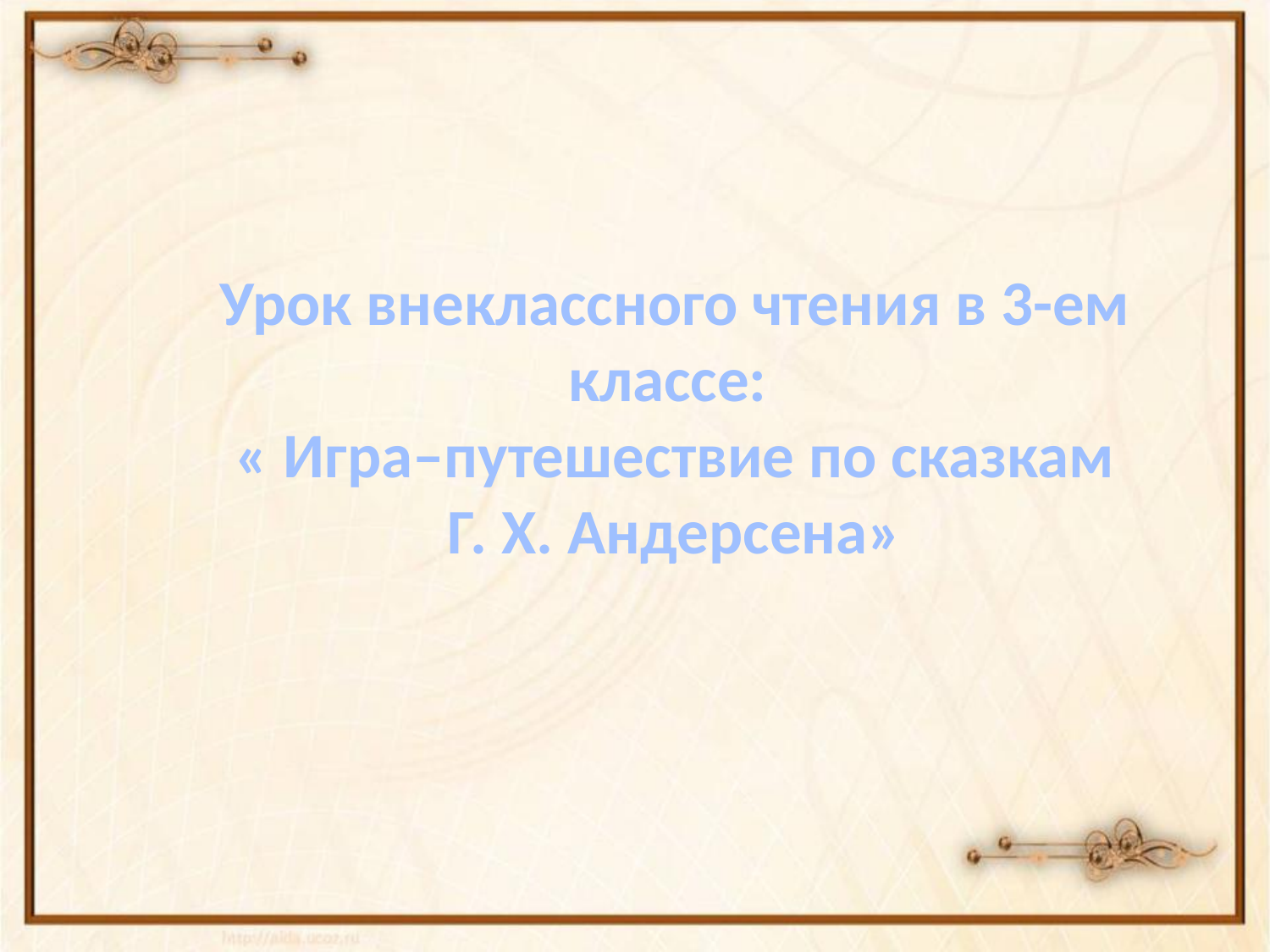

Урок внеклассного чтения в 3-ем классе:
« Игра–путешествие по сказкам Г. Х. Андерсена»